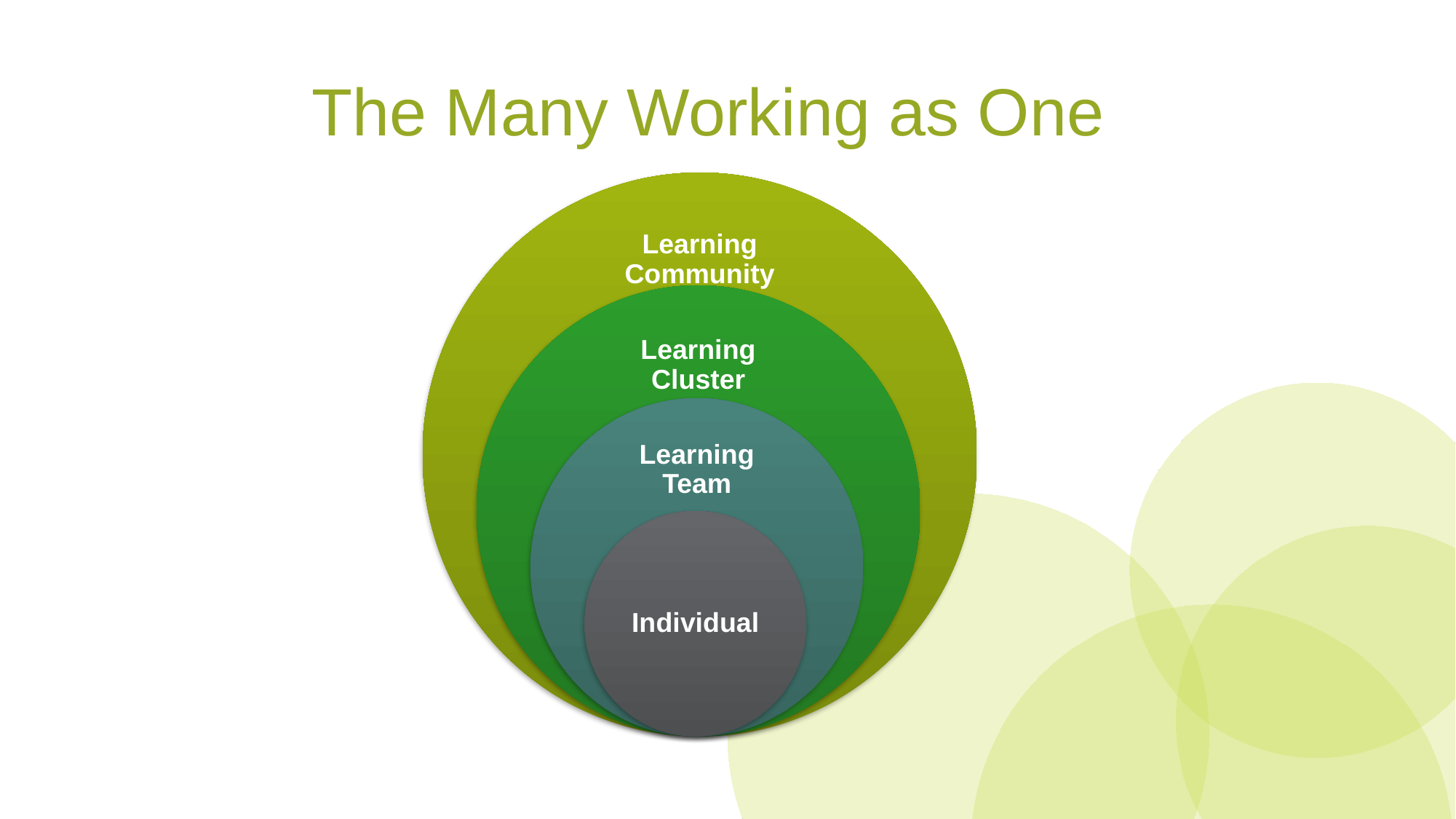

# The Many Working as One
Learning Community
Learning Cluster
Learning Team
Individual